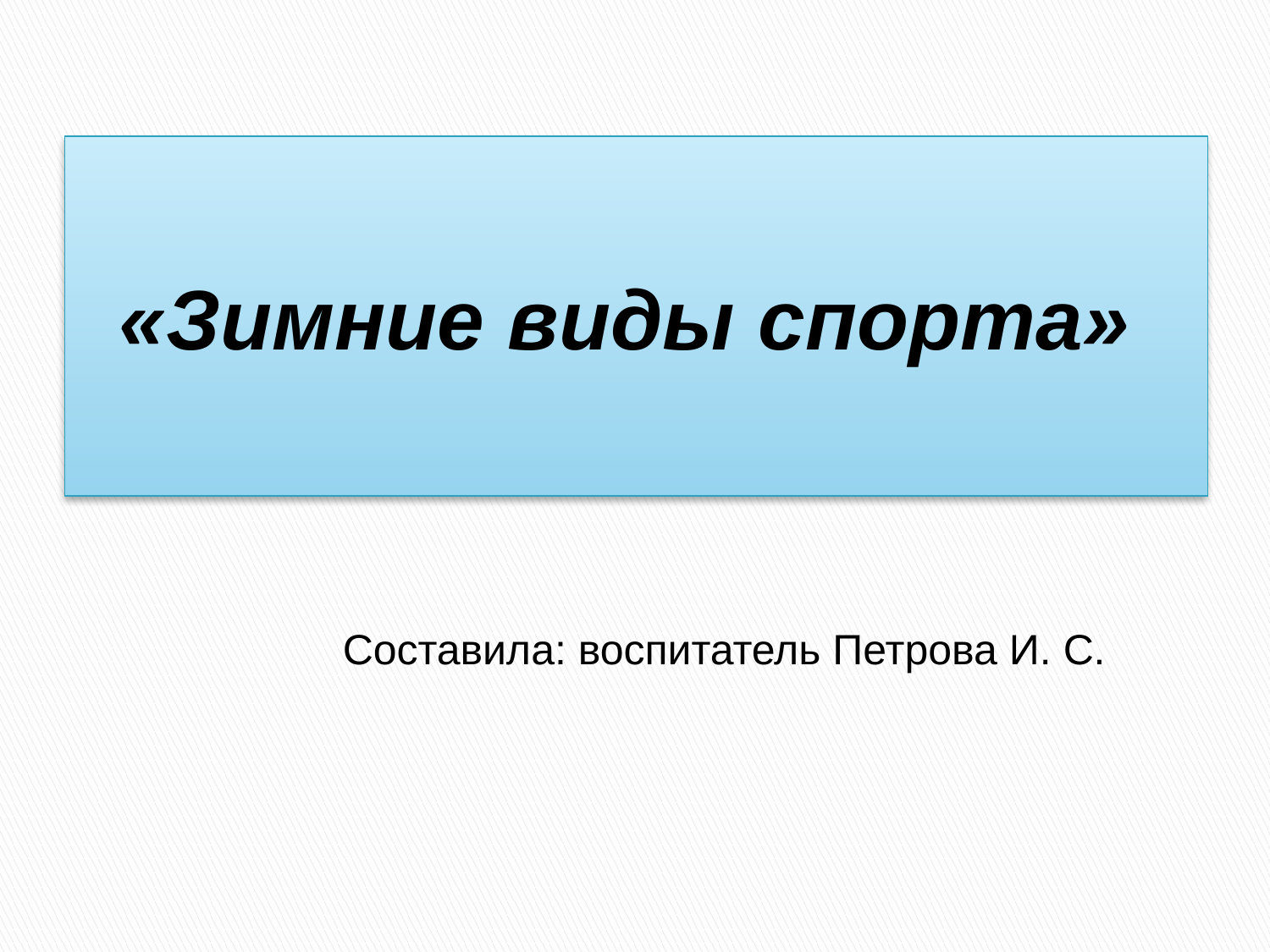

# «Зимние виды спорта»
Составила: воспитатель Петрова И. С.